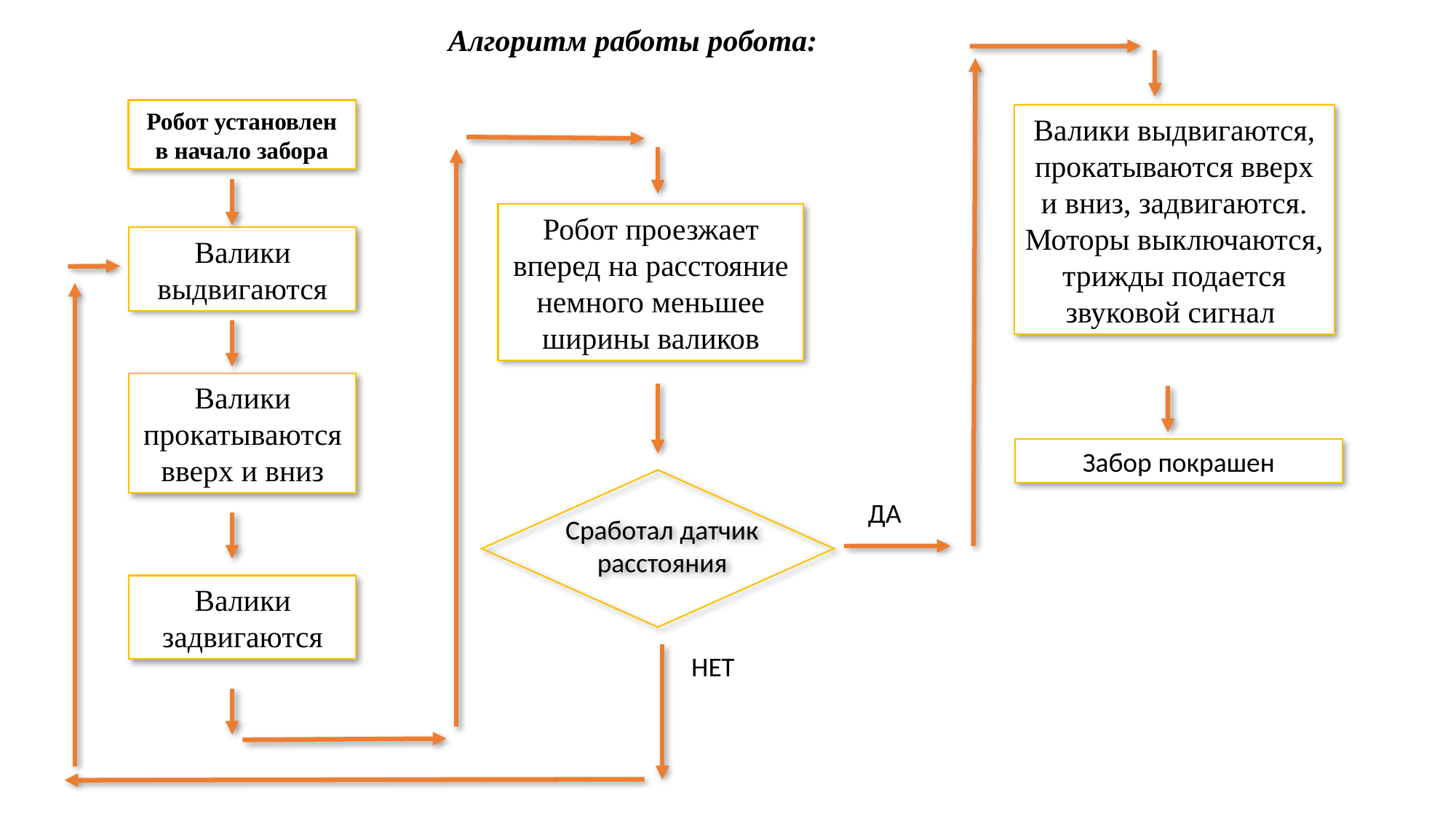

Алгоритм работы робота:
Робот установлен в начало забора
Валики выдвигаются, прокатываются вверх и вниз, задвигаются. Моторы выключаются, трижды подается звуковой сигнал
Робот проезжает вперед на расстояние немного меньшее ширины валиков
Валики выдвигаются
Валики прокатываются вверх и вниз
Забор покрашен

ДА
Сработал датчик расстояния
Валики задвигаются
НЕТ